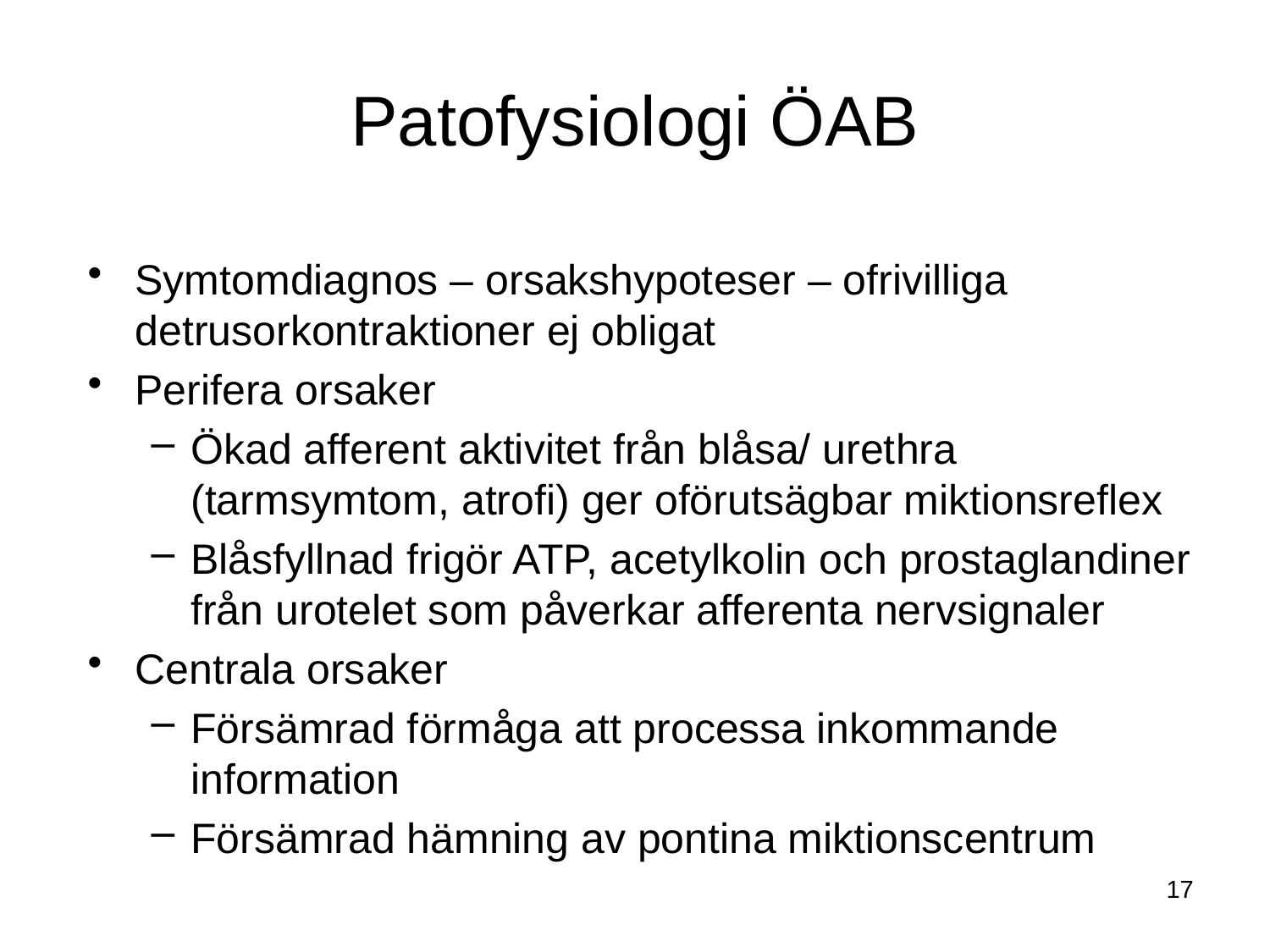

# Patofysiologi ÖAB
Symtomdiagnos – orsakshypoteser – ofrivilliga detrusorkontraktioner ej obligat
Perifera orsaker
Ökad afferent aktivitet från blåsa/ urethra (tarmsymtom, atrofi) ger oförutsägbar miktionsreflex
Blåsfyllnad frigör ATP, acetylkolin och prostaglandiner från urotelet som påverkar afferenta nervsignaler
Centrala orsaker
Försämrad förmåga att processa inkommande information
Försämrad hämning av pontina miktionscentrum
17